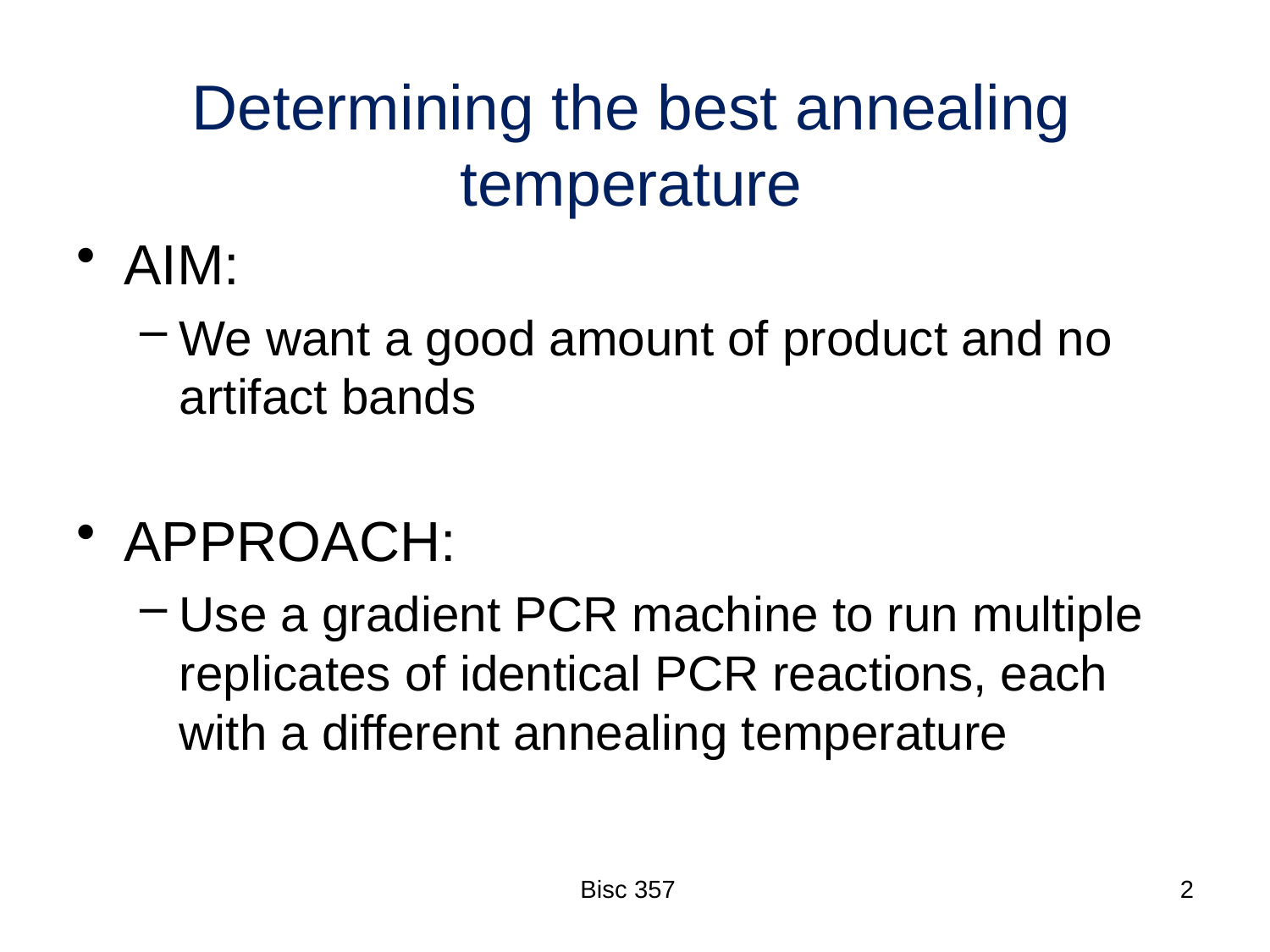

# Determining the best annealing temperature
AIM:
We want a good amount of product and no artifact bands

APPROACH:
Use a gradient PCR machine to run multiple replicates of identical PCR reactions, each with a different annealing temperature

Bisc 357
2